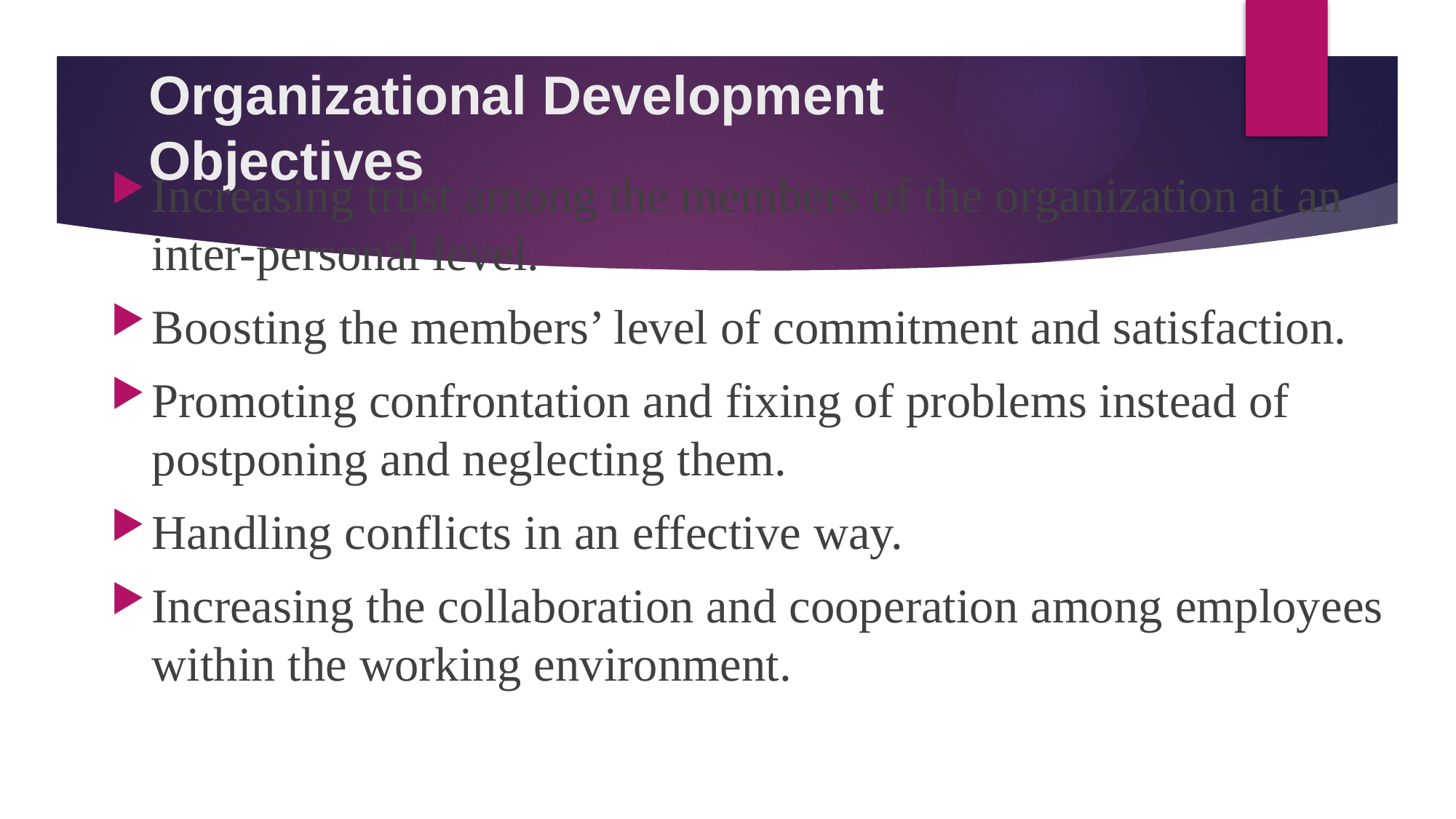

# Organizational Development Objectives
Increasing trust among the members of the organization at an inter-personal level.
Boosting the members’ level of commitment and satisfaction.
Promoting confrontation and fixing of problems instead of postponing and neglecting them.
Handling conflicts in an effective way.
Increasing the collaboration and cooperation among employees within the working environment.